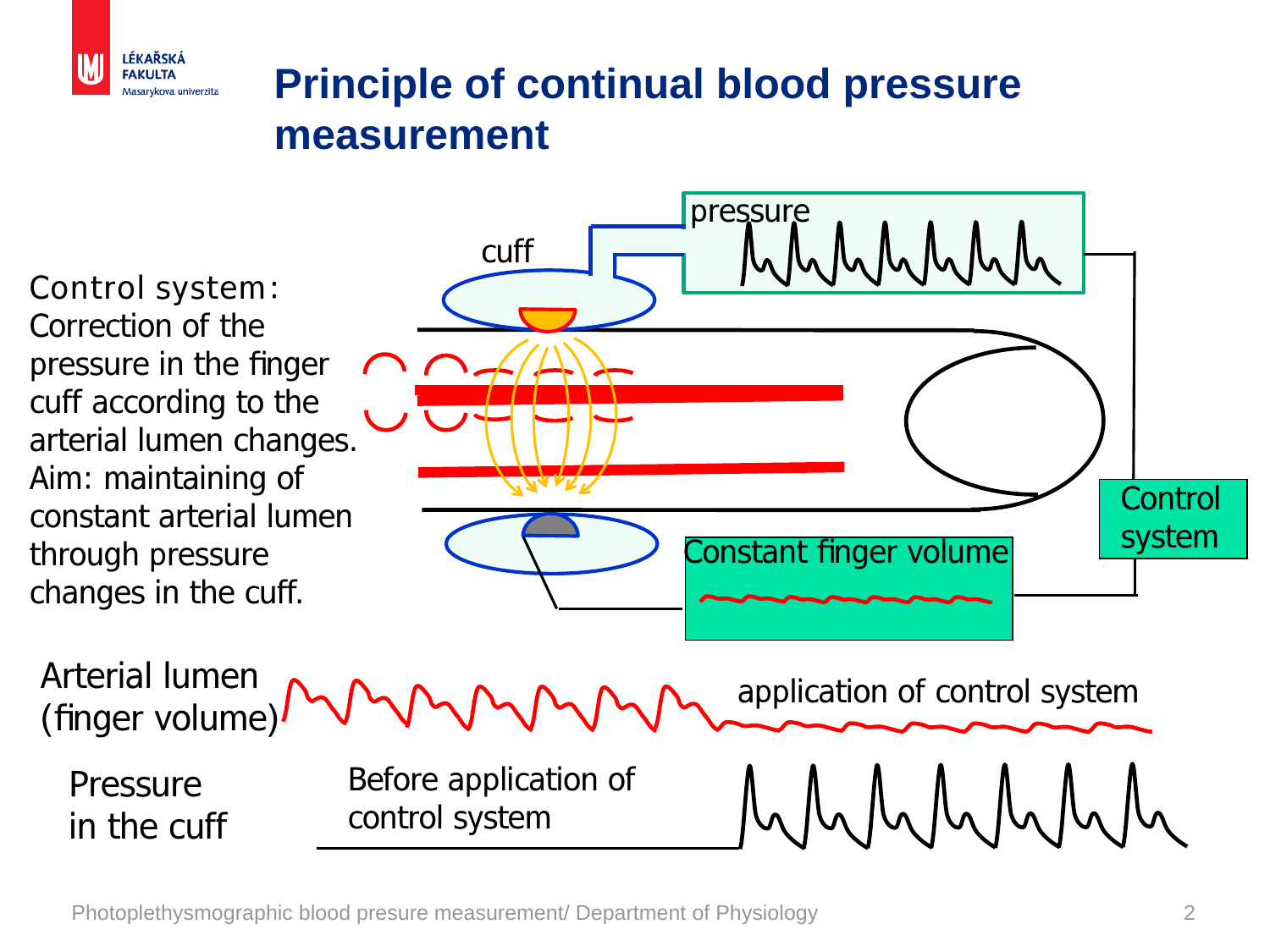

# Principle of continual blood pressure measurement
pressure

cuff
Control system:
Correction of the pressure in the finger cuff according to the arterial lumen changes.
Aim: maintaining of constant arterial lumen through pressure changes in the cuff.

Control system

Constant finger volume

Arterial lumen (finger volume)
application of control system

Before application of control system
Pressure in the cuff

Photoplethysmographic blood presure measurement/ Department of Physiology
2